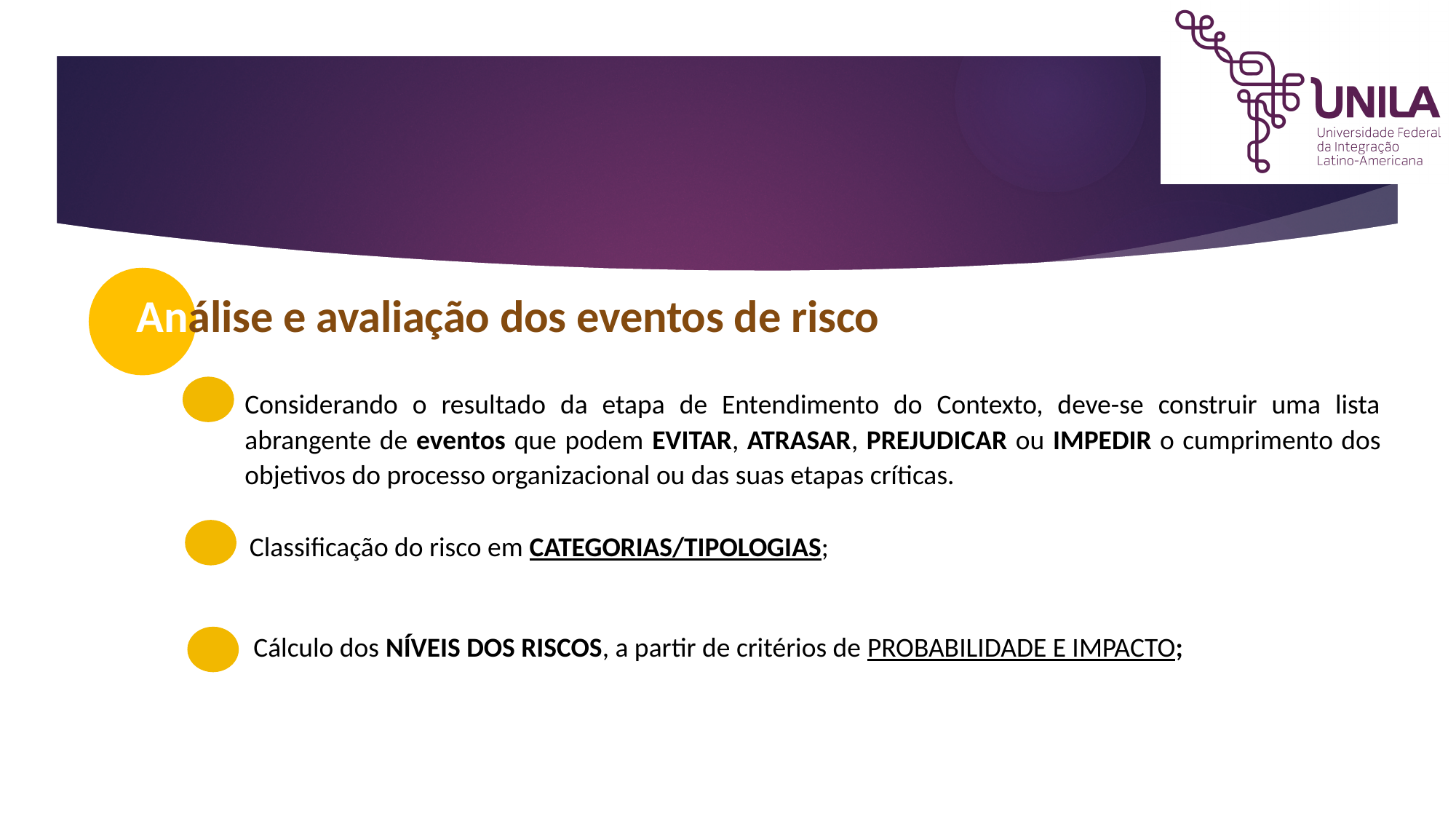

Análise e avaliação dos eventos de risco

Considerando o resultado da etapa de Entendimento do Contexto, deve-se construir uma lista abrangente de eventos que podem EVITAR, ATRASAR, PREJUDICAR ou IMPEDIR o cumprimento dos objetivos do processo organizacional ou das suas etapas críticas.

Classificação do risco em CATEGORIAS/TIPOLOGIAS;
Cálculo dos NÍVEIS DOS RISCOS, a partir de critérios de PROBABILIDADE E IMPACTO;